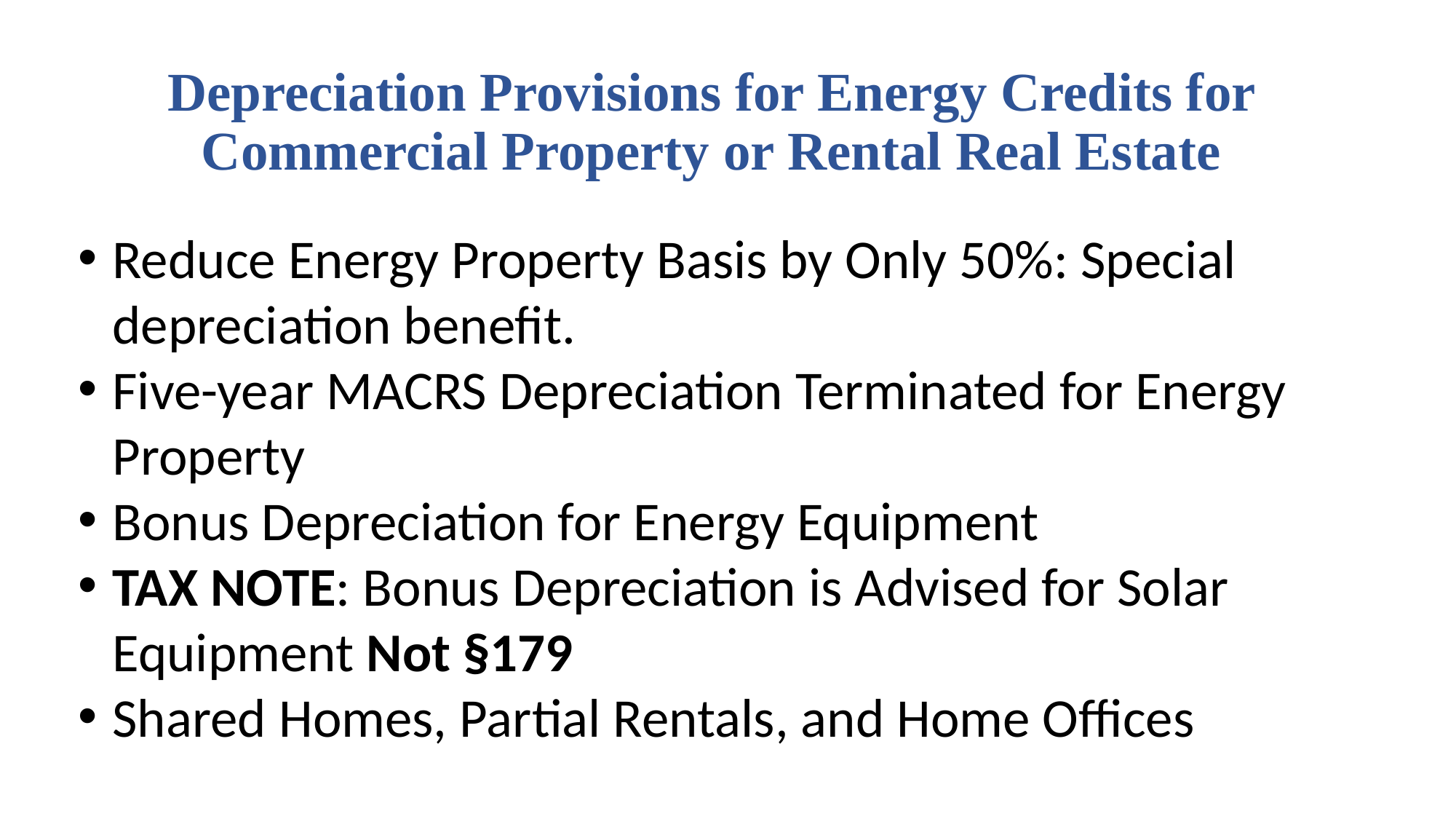

# Depreciation Provisions for Energy Credits for Commercial Property or Rental Real Estate
Reduce Energy Property Basis by Only 50%: Special depreciation benefit.
Five-year MACRS Depreciation Terminated for Energy Property
Bonus Depreciation for Energy Equipment
TAX NOTE: Bonus Depreciation is Advised for Solar Equipment Not §179
Shared Homes, Partial Rentals, and Home Offices